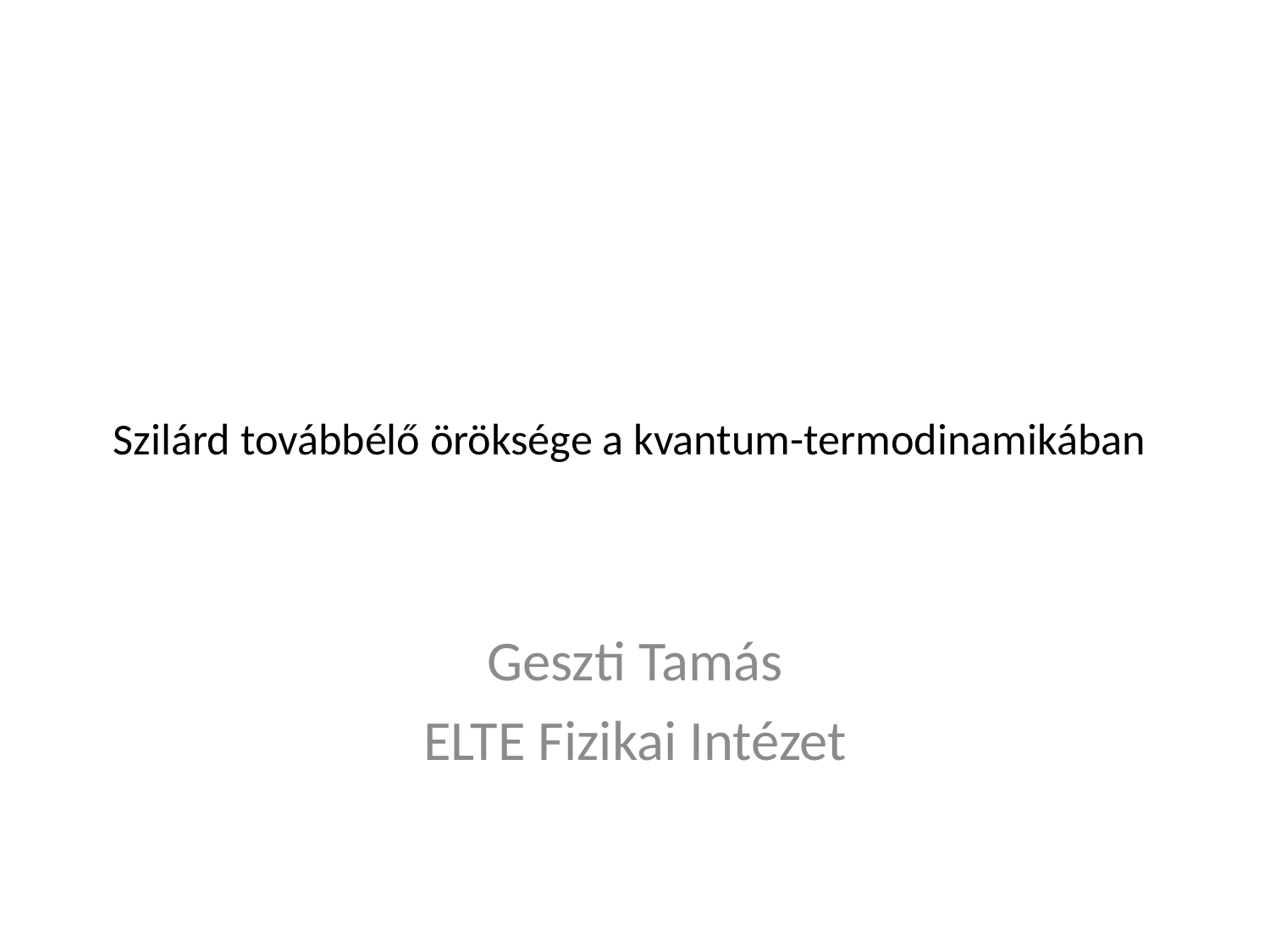

# Szilárd továbbélő öröksége a kvantum-termodinamikában

Geszti Tamás
ELTE Fizikai Intézet